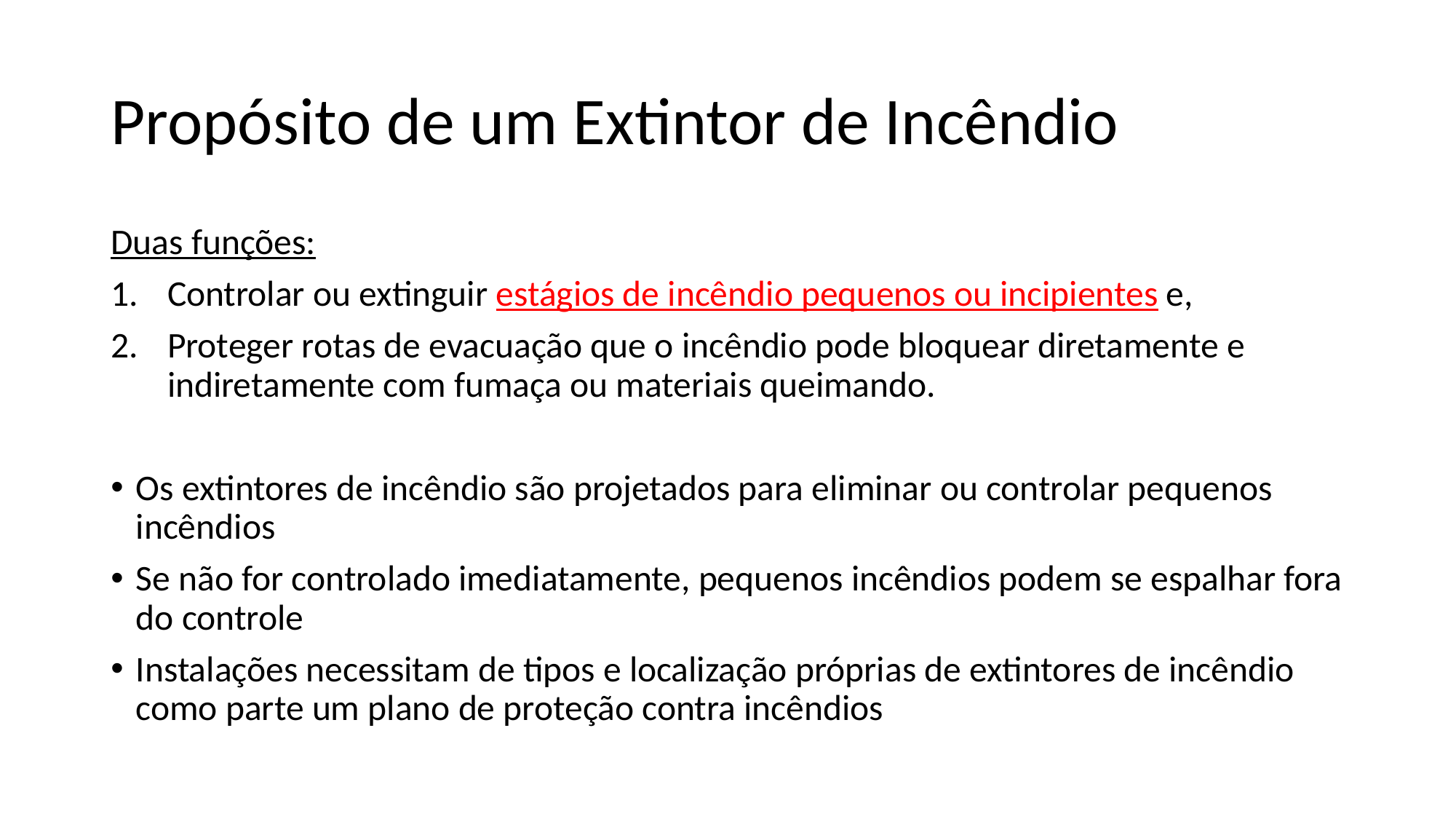

# Propósito de um Extintor de Incêndio
Duas funções:
Controlar ou extinguir estágios de incêndio pequenos ou incipientes e,
Proteger rotas de evacuação que o incêndio pode bloquear diretamente e indiretamente com fumaça ou materiais queimando.

Os extintores de incêndio são projetados para eliminar ou controlar pequenos incêndios
Se não for controlado imediatamente, pequenos incêndios podem se espalhar fora do controle
Instalações necessitam de tipos e localização próprias de extintores de incêndio como parte um plano de proteção contra incêndios